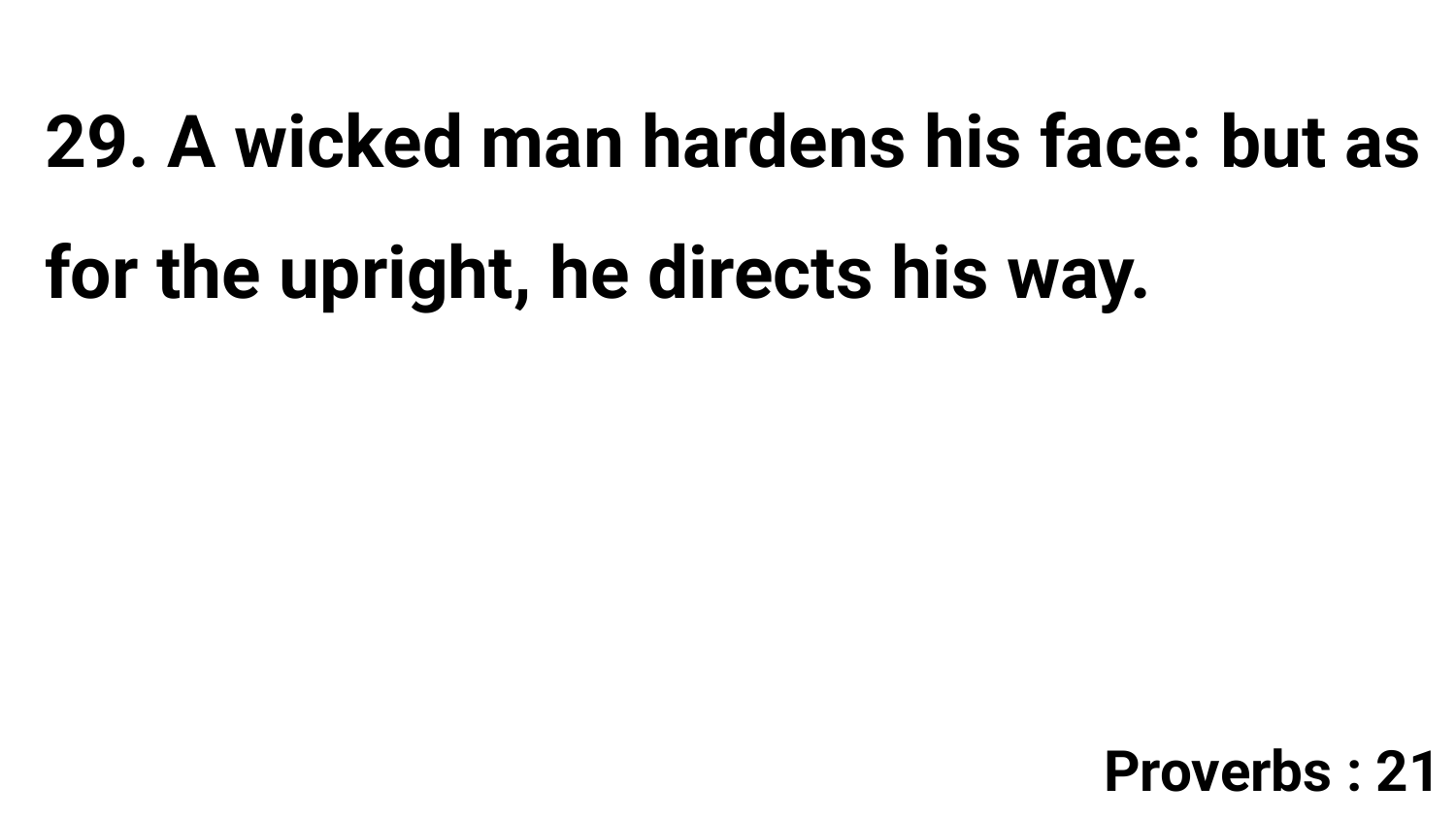

29. A wicked man hardens his face: but as for the upright, he directs his way.
Proverbs : 21